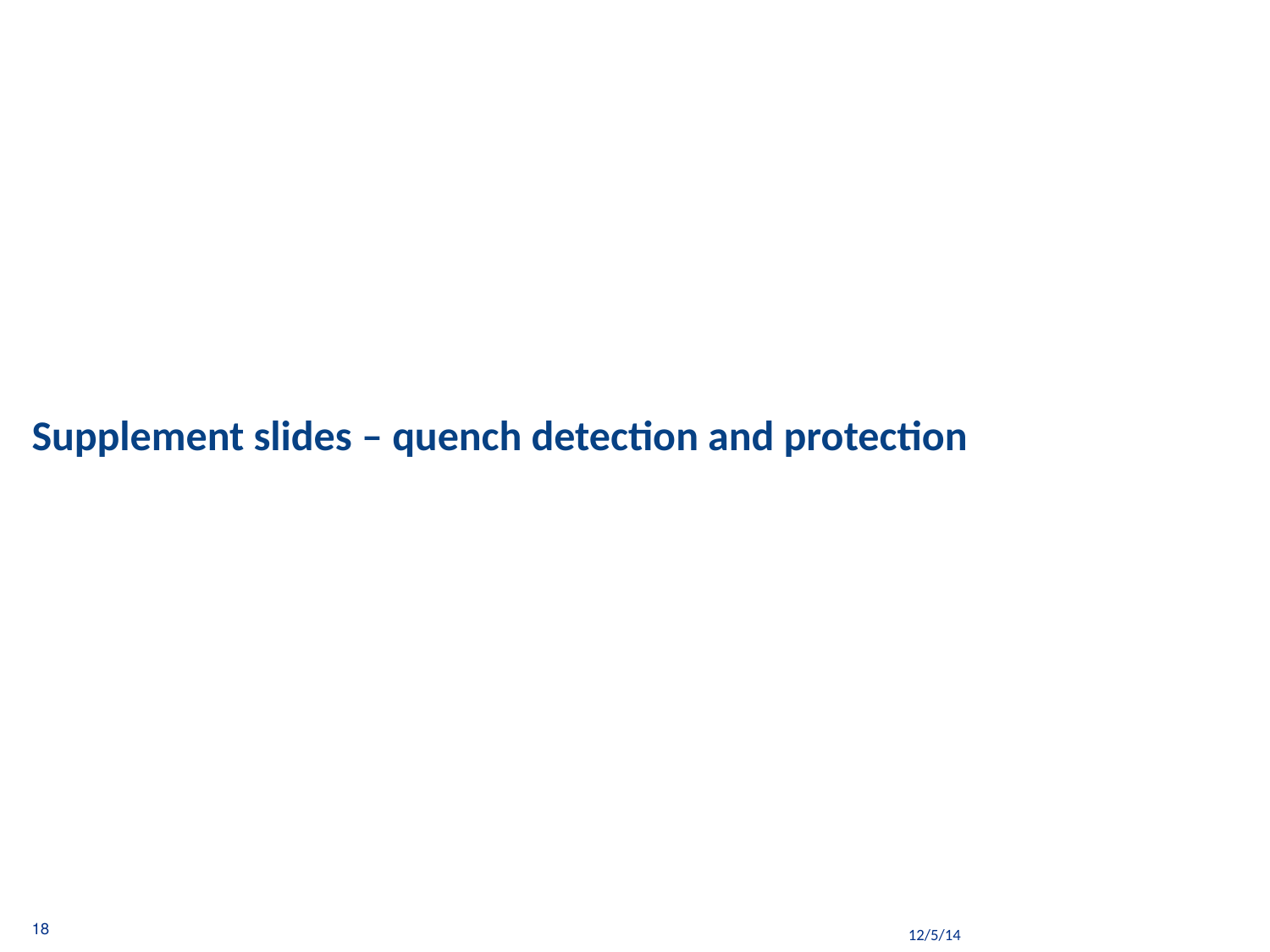

# Supplement slides – quench detection and protection
18
12/5/14